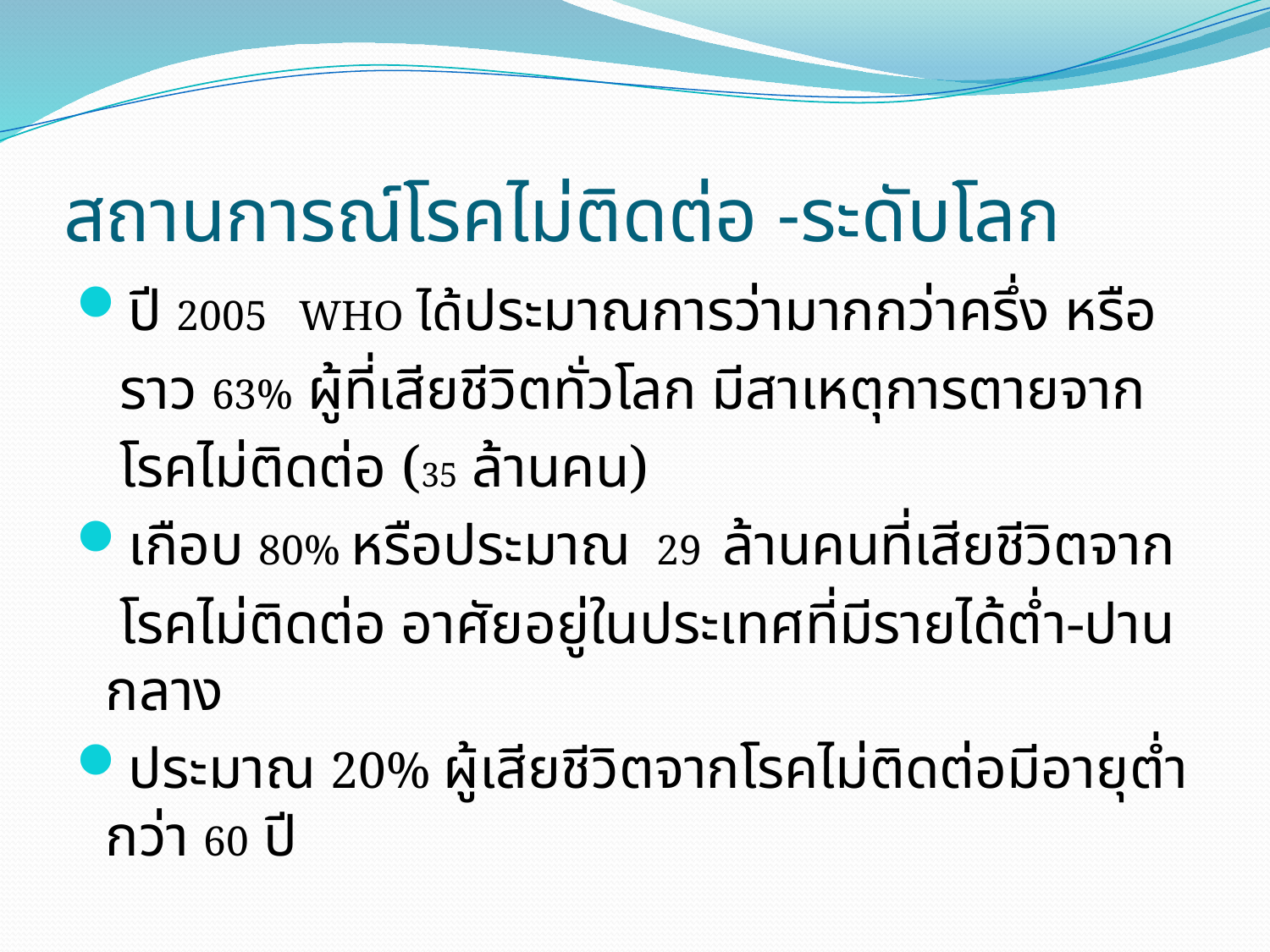

# สถานการณ์โรคไม่ติดต่อ -ระดับโลก
 ปี 2005   WHO ได้ประมาณการว่ามากกว่าครึ่ง หรือ
   ราว 63% ผู้ที่เสียชีวิตทั่วโลก มีสาเหตุการตายจาก
   โรคไม่ติดต่อ (35 ล้านคน)
 เกือบ 80% หรือประมาณ  29  ล้านคนที่เสียชีวิตจาก
   โรคไม่ติดต่อ อาศัยอยู่ในประเทศที่มีรายได้ต่ำ-ปานกลาง
 ประมาณ 20% ผู้เสียชีวิตจากโรคไม่ติดต่อมีอายุต่ำกว่า 60 ปี